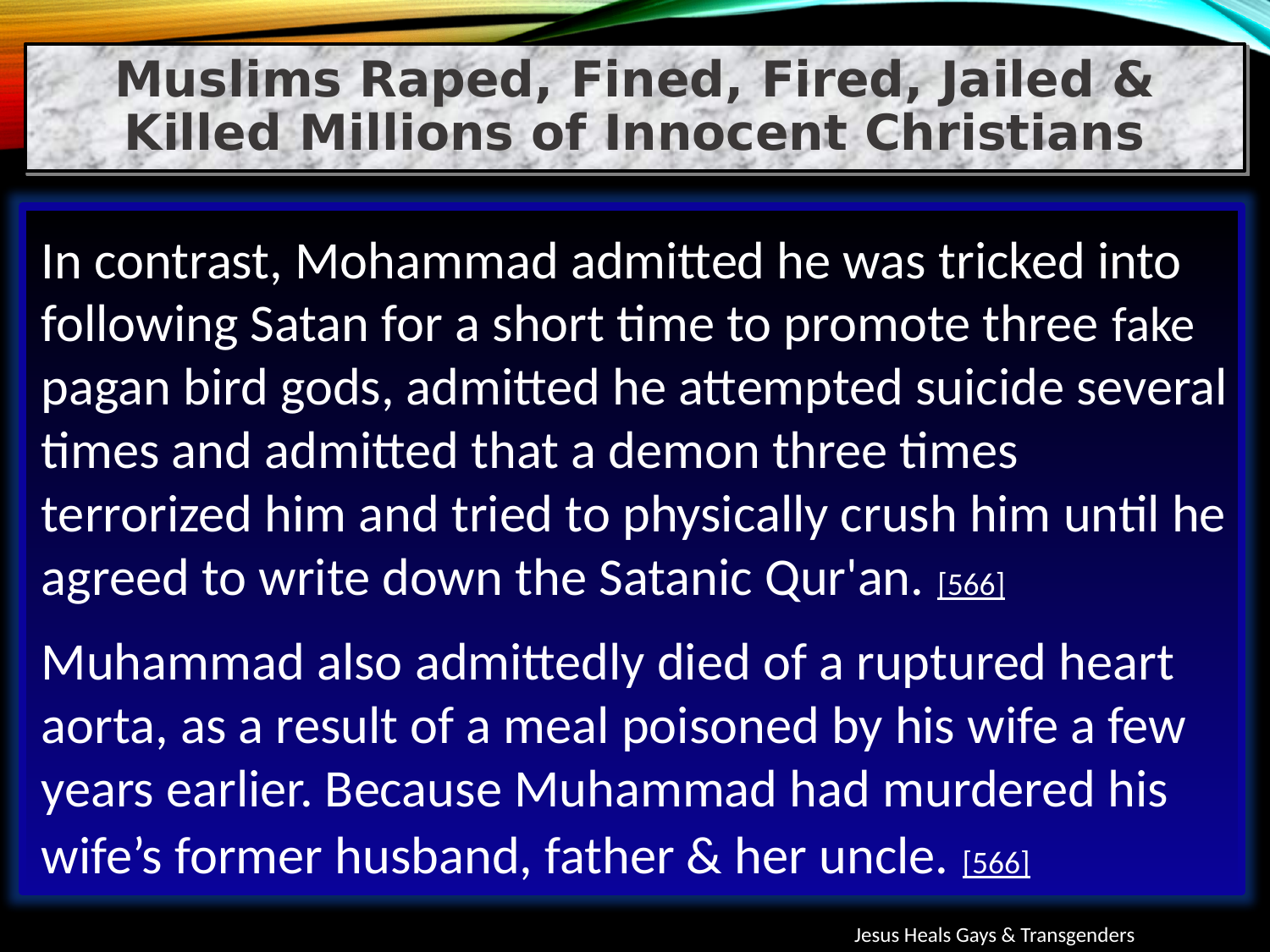

Muslims Raped, Fined, Fired, Jailed & Killed Millions of Innocent Christians
In contrast, Mohammad admitted he was tricked into following Satan for a short time to promote three fake pagan bird gods, admitted he attempted suicide several times and admitted that a demon three times terrorized him and tried to physically crush him until he agreed to write down the Satanic Qur'an. [566]
Muhammad also admittedly died of a ruptured heart aorta, as a result of a meal poisoned by his wife a few years earlier. Because Muhammad had murdered his wife’s former husband, father & her uncle. [566]
Jesus Heals Gays & Transgenders